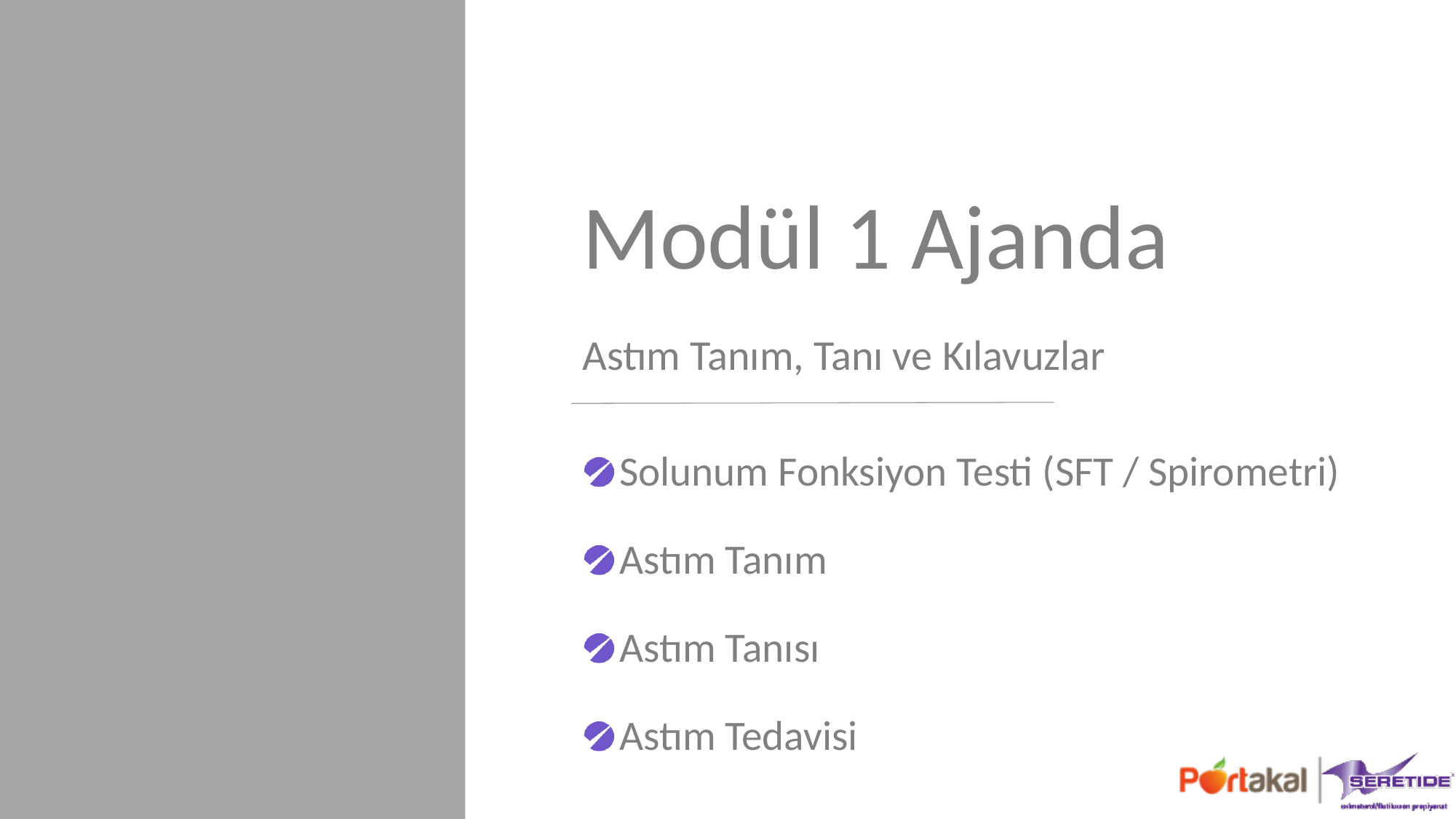

# Modül 1 Ajanda
Astım Tanım, Tanı ve Kılavuzlar
 Solunum Fonksiyon Testi (SFT / Spirometri)
 Astım Tanım
 Astım Tanısı
 Astım Tedavisi